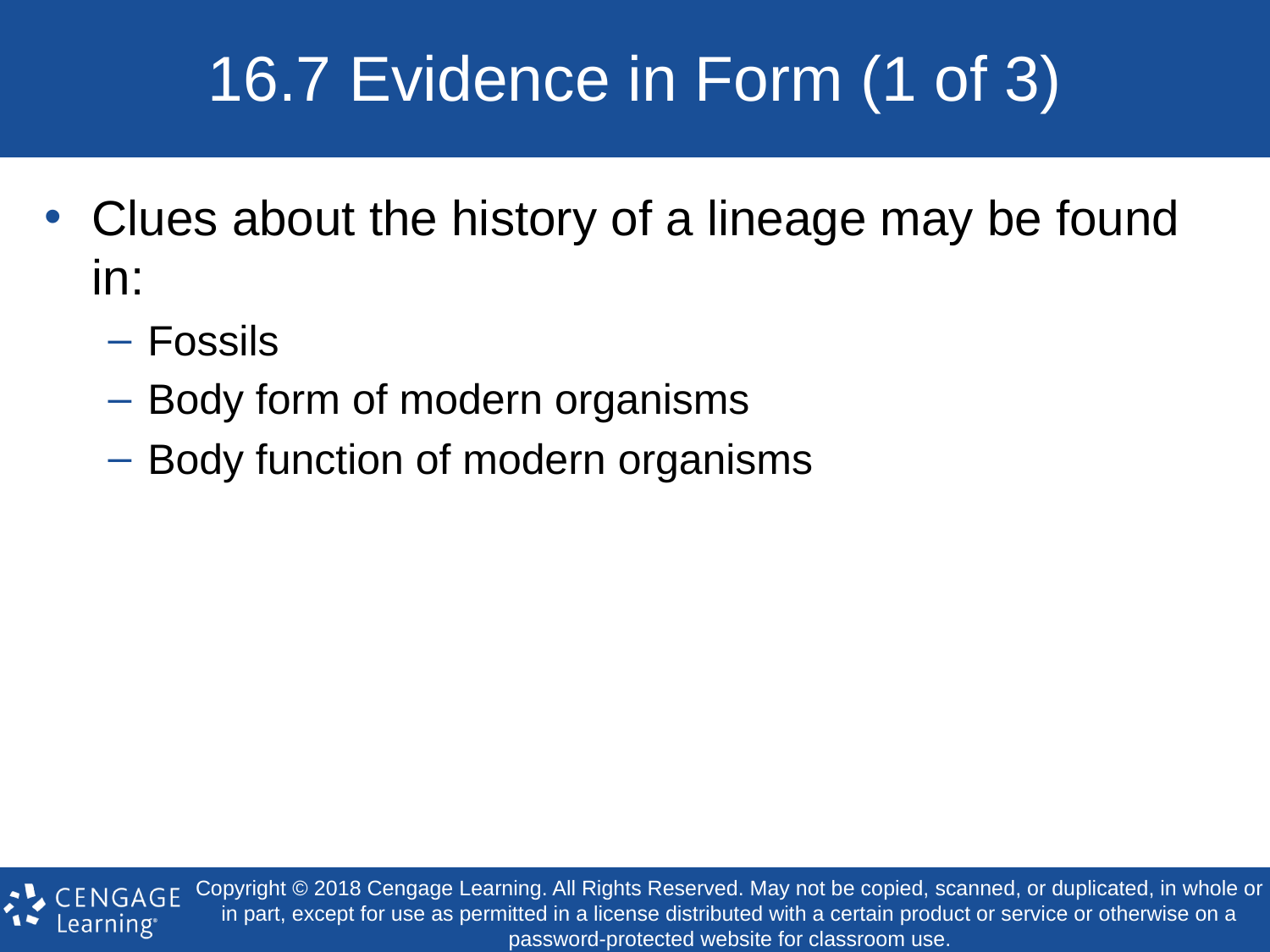

# 16.7 Evidence in Form (1 of 3)
Clues about the history of a lineage may be found in:
Fossils
Body form of modern organisms
Body function of modern organisms